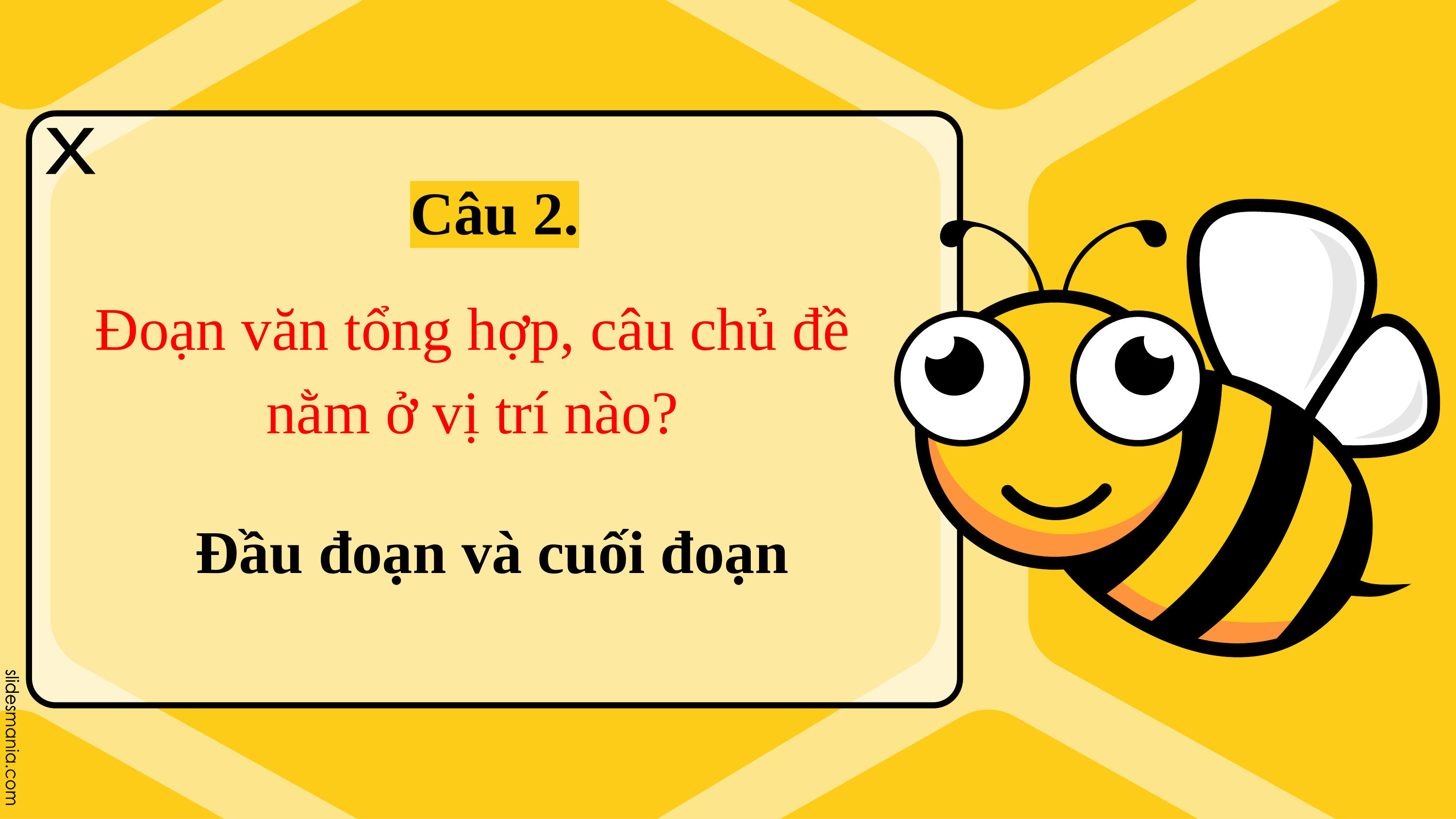

x
# Câu 2.
Đoạn văn tổng hợp, câu chủ đề nằm ở vị trí nào?
Đầu đoạn và cuối đoạn